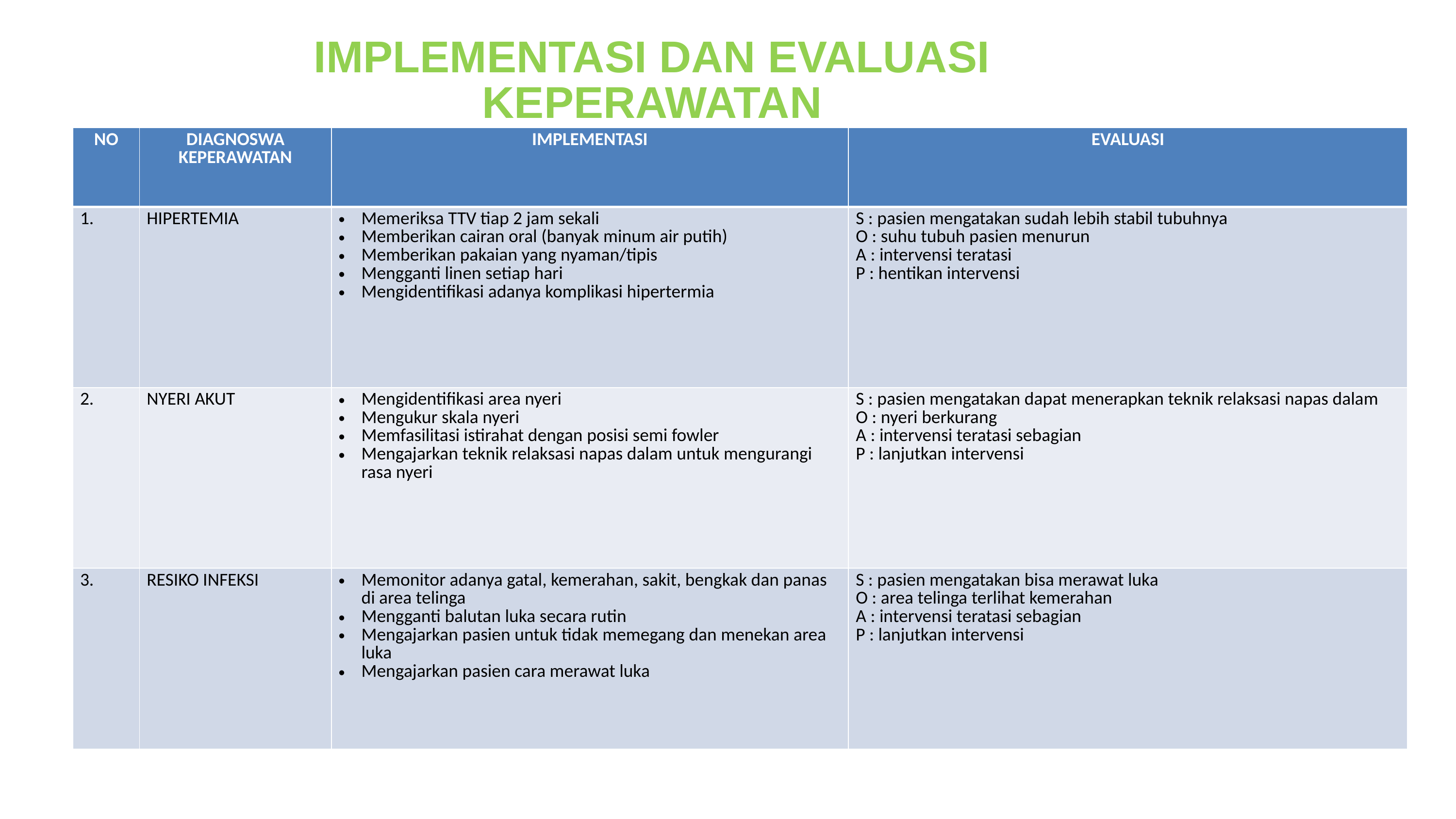

IMPLEMENTASI DAN EVALUASI KEPERAWATAN
| NO | DIAGNOSWA KEPERAWATAN | IMPLEMENTASI | EVALUASI |
| --- | --- | --- | --- |
| 1. | HIPERTEMIA | Memeriksa TTV tiap 2 jam sekali Memberikan cairan oral (banyak minum air putih) Memberikan pakaian yang nyaman/tipis Mengganti linen setiap hari Mengidentifikasi adanya komplikasi hipertermia | S : pasien mengatakan sudah lebih stabil tubuhnya O : suhu tubuh pasien menurun A : intervensi teratasi P : hentikan intervensi |
| 2. | NYERI AKUT | Mengidentifikasi area nyeri Mengukur skala nyeri Memfasilitasi istirahat dengan posisi semi fowler Mengajarkan teknik relaksasi napas dalam untuk mengurangi rasa nyeri | S : pasien mengatakan dapat menerapkan teknik relaksasi napas dalam O : nyeri berkurang A : intervensi teratasi sebagian P : lanjutkan intervensi |
| 3. | RESIKO INFEKSI | Memonitor adanya gatal, kemerahan, sakit, bengkak dan panas di area telinga Mengganti balutan luka secara rutin Mengajarkan pasien untuk tidak memegang dan menekan area luka Mengajarkan pasien cara merawat luka | S : pasien mengatakan bisa merawat luka O : area telinga terlihat kemerahan A : intervensi teratasi sebagian P : lanjutkan intervensi |